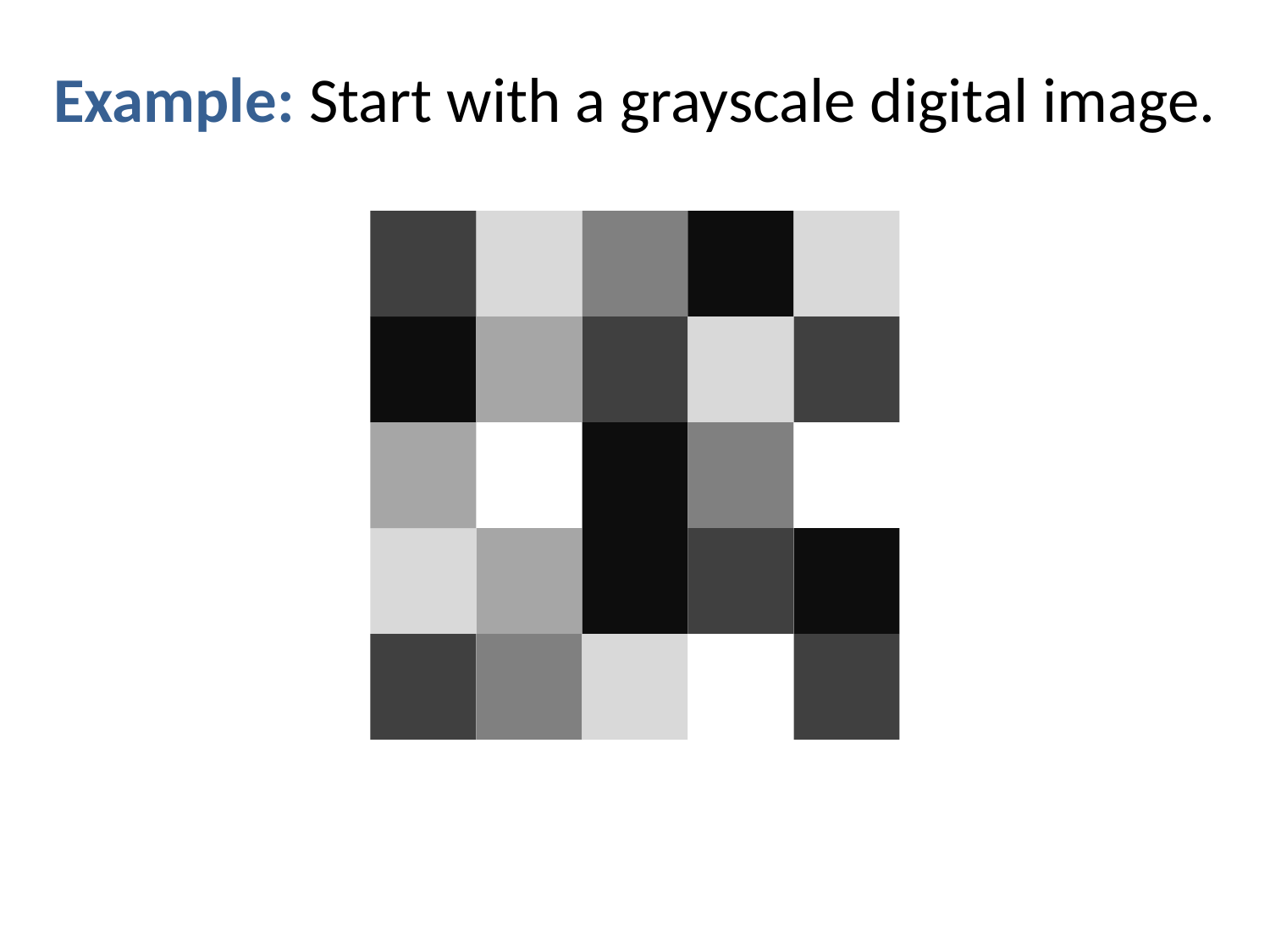

Example: Start with a grayscale digital image.